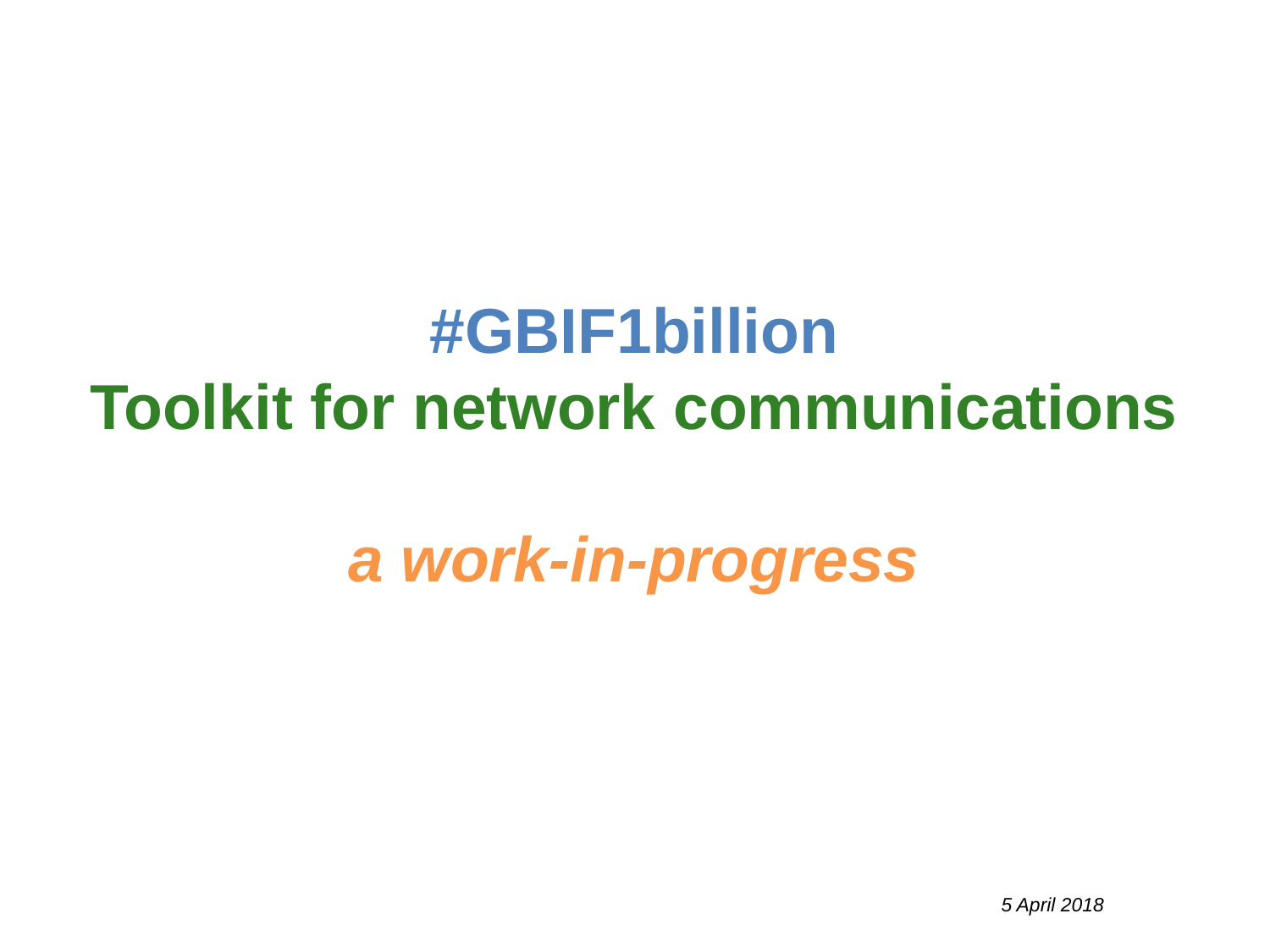

# #GBIF1billion Toolkit for network communications a work-in-progress
5 April 2018